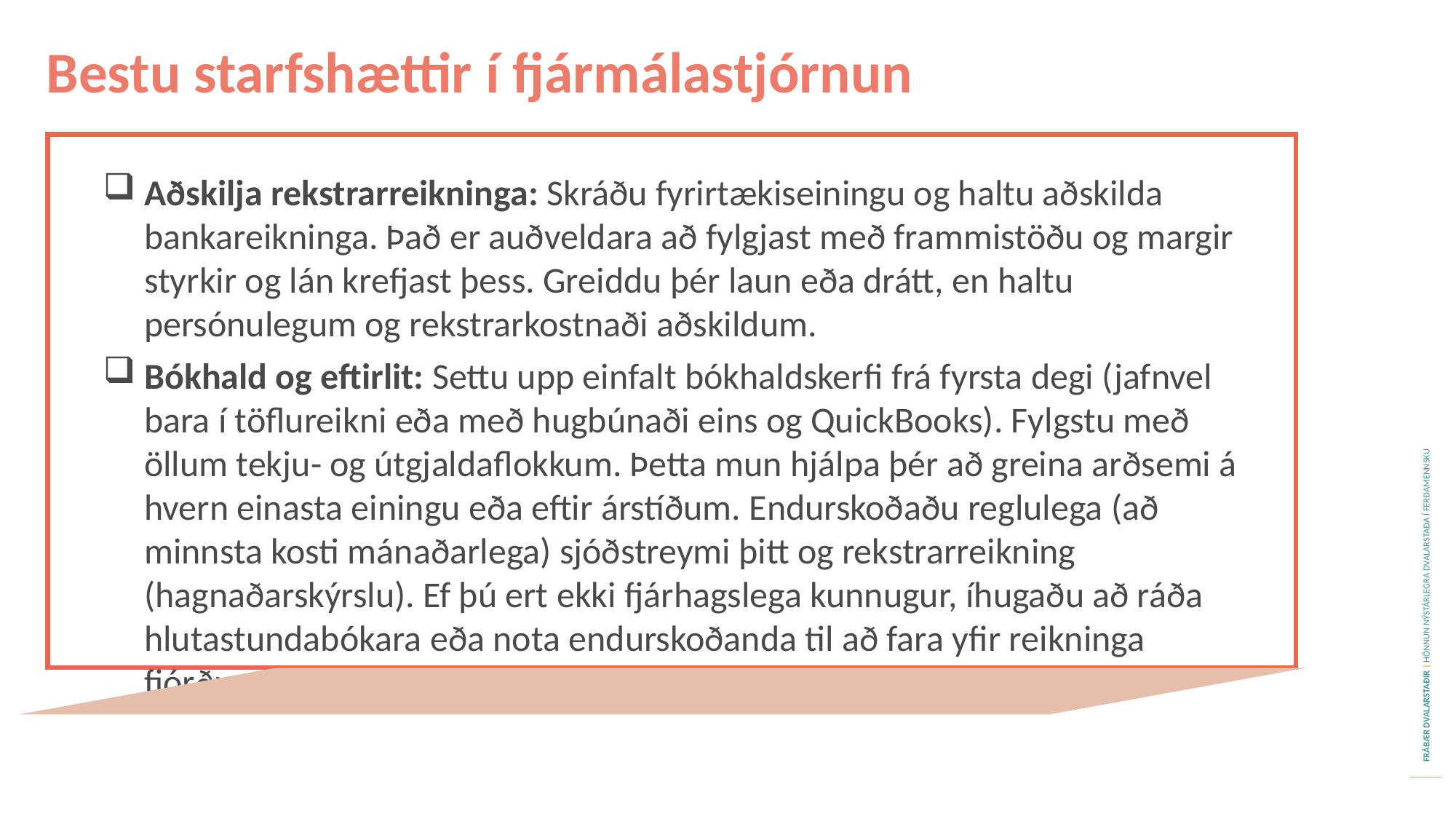

Bestu starfshættir í fjármálastjórnun

Aðskilja rekstrarreikninga: Skráðu fyrirtækiseiningu og haltu aðskilda bankareikninga. Það er auðveldara að fylgjast með frammistöðu og margir styrkir og lán krefjast þess. Greiddu þér laun eða drátt, en haltu persónulegum og rekstrarkostnaði aðskildum.
Bókhald og eftirlit: Settu upp einfalt bókhaldskerfi frá fyrsta degi (jafnvel bara í töflureikni eða með hugbúnaði eins og QuickBooks). Fylgstu með öllum tekju- og útgjaldaflokkum. Þetta mun hjálpa þér að greina arðsemi á hvern einasta einingu eða eftir árstíðum. Endurskoðaðu reglulega (að minnsta kosti mánaðarlega) sjóðstreymi þitt og rekstrarreikning (hagnaðarskýrslu). Ef þú ert ekki fjárhagslega kunnugur, íhugaðu að ráða hlutastundabókara eða nota endurskoðanda til að fara yfir reikninga fjórðungslega.